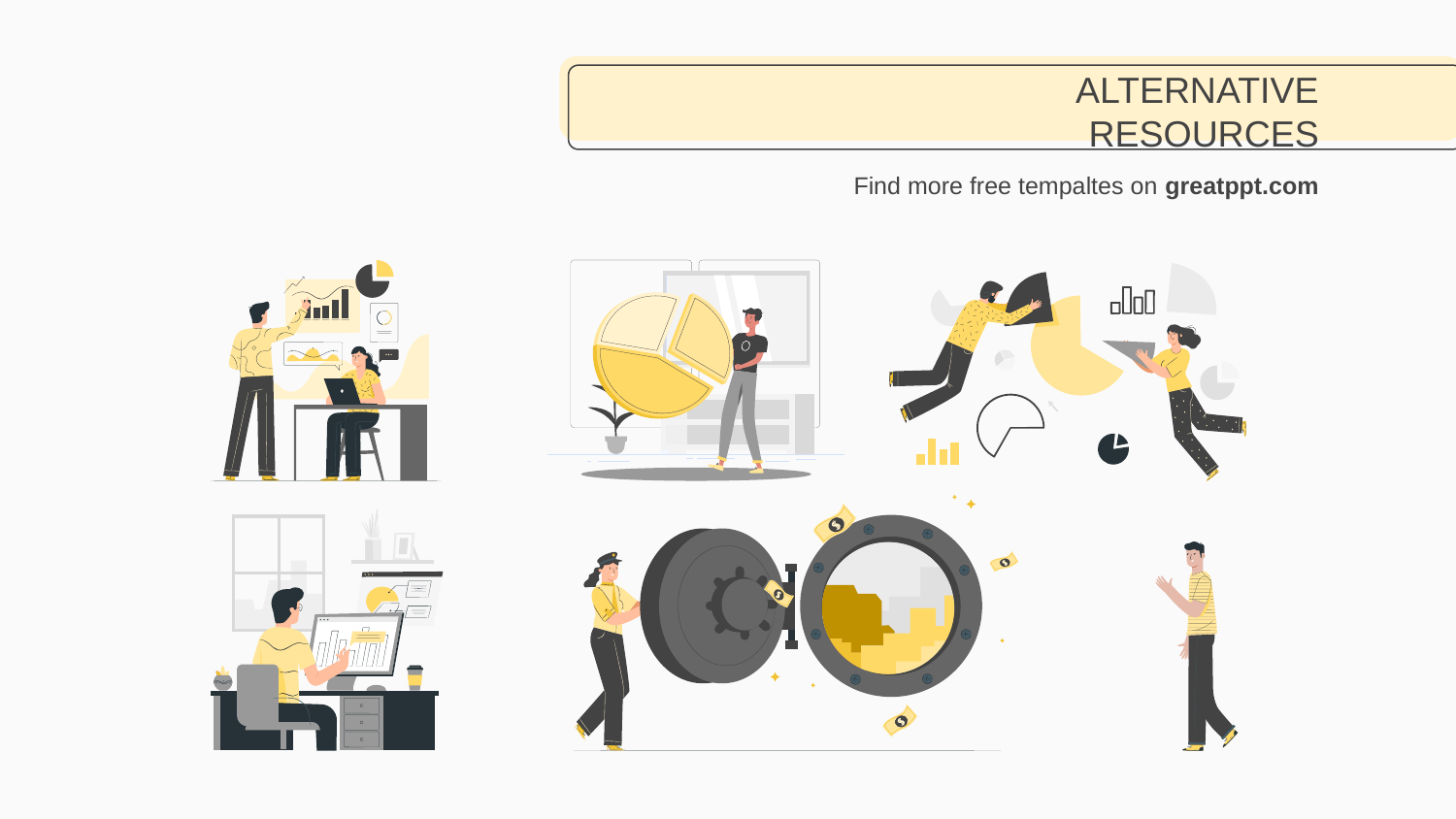

# ALTERNATIVE RESOURCES
Find more free tempaltes on greatppt.com